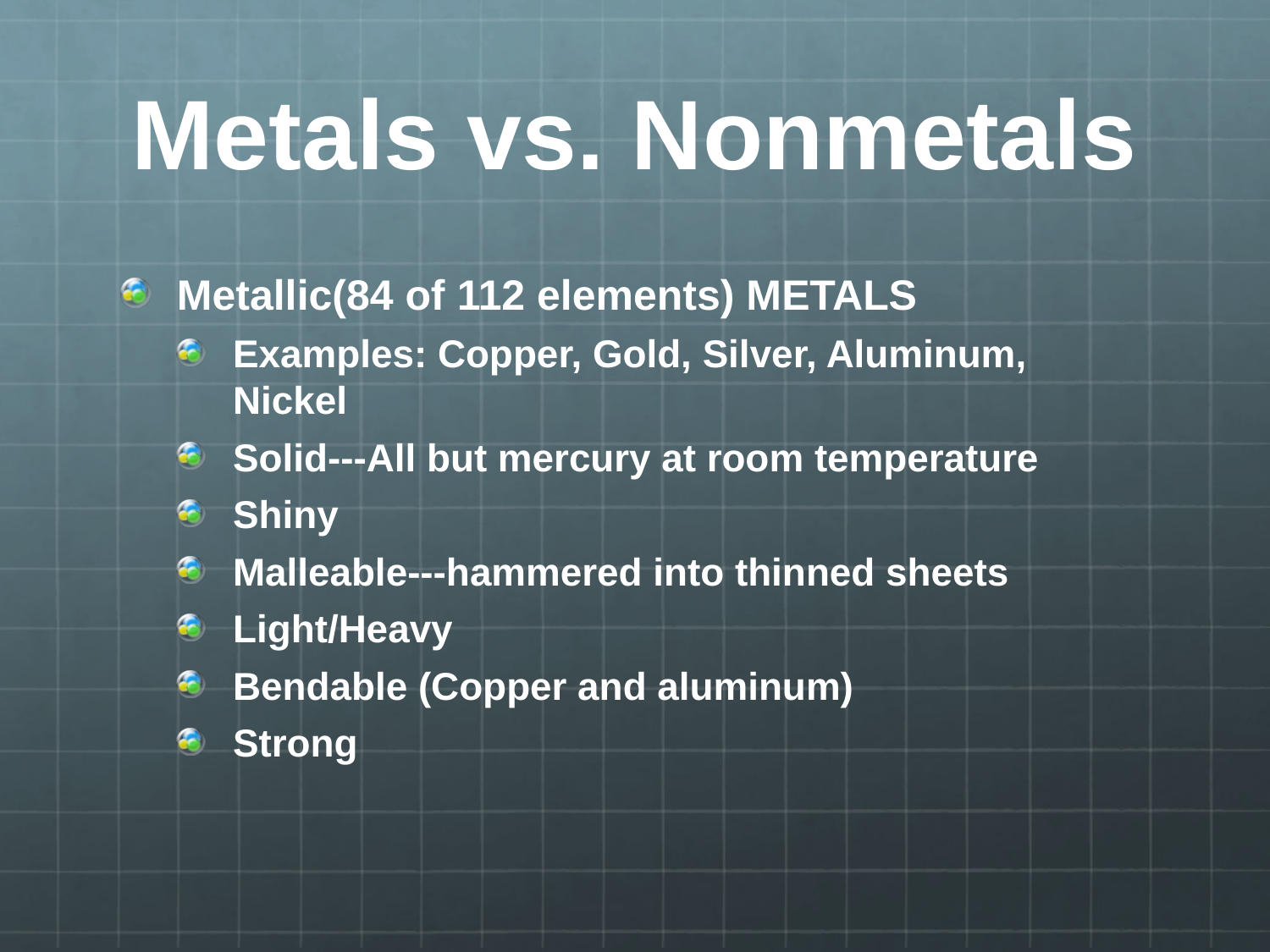

# Metals vs. Nonmetals
Metallic(84 of 112 elements) METALS
Examples: Copper, Gold, Silver, Aluminum, Nickel
Solid---All but mercury at room temperature
Shiny
Malleable---hammered into thinned sheets
Light/Heavy
Bendable (Copper and aluminum)
Strong